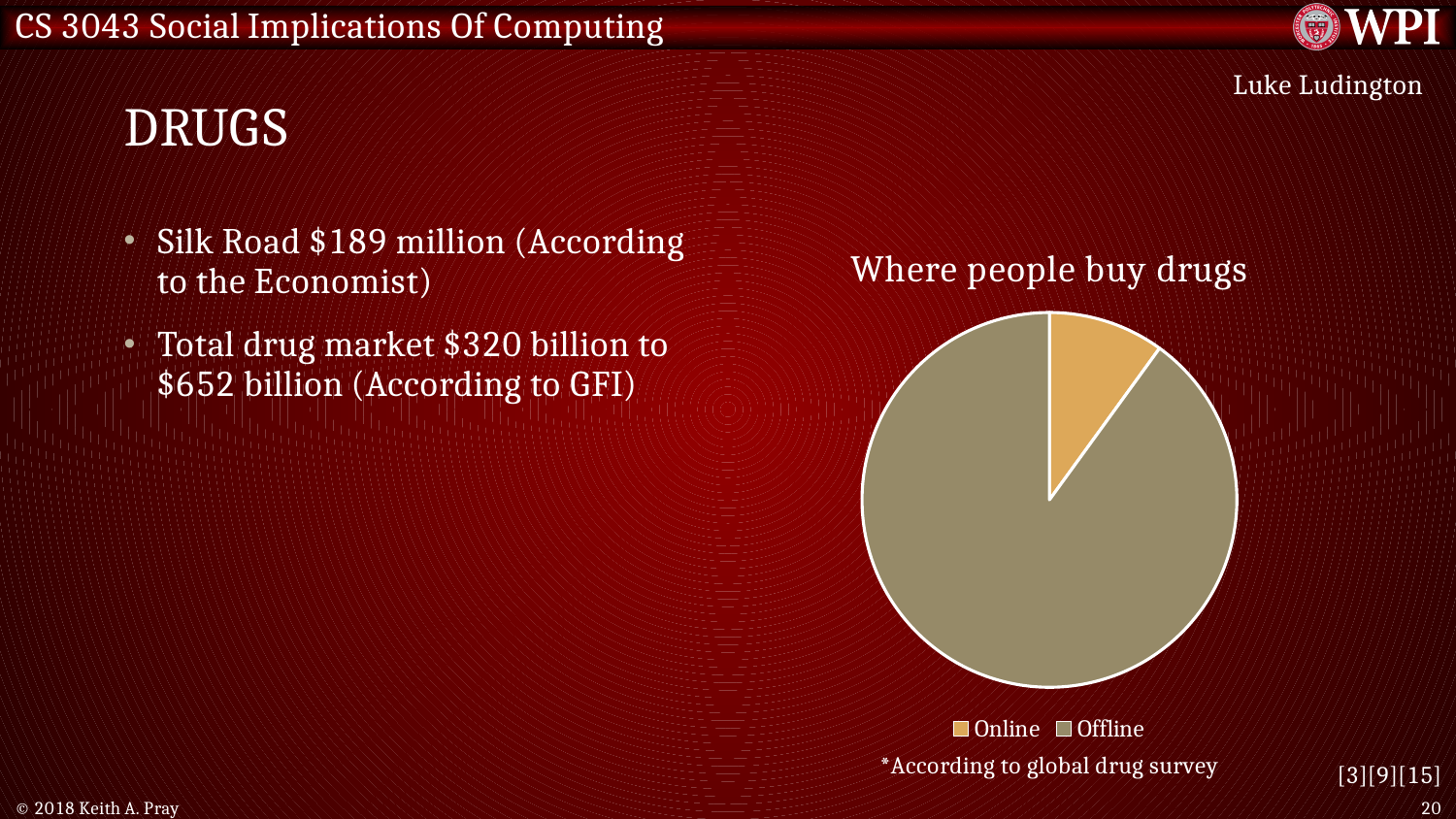

# Drugs
Luke Ludington

### Chart: Where people buy drugs

| Category | Drug Market |
|---|---|
| Online | 10.0 |
| Offline | 90.0 |
Silk Road $189 million (According to the Economist)
Total drug market $320 billion to $652 billion (According to GFI)

*According to global drug survey
[3][9][15]
© 2018 Keith A. Pray
20